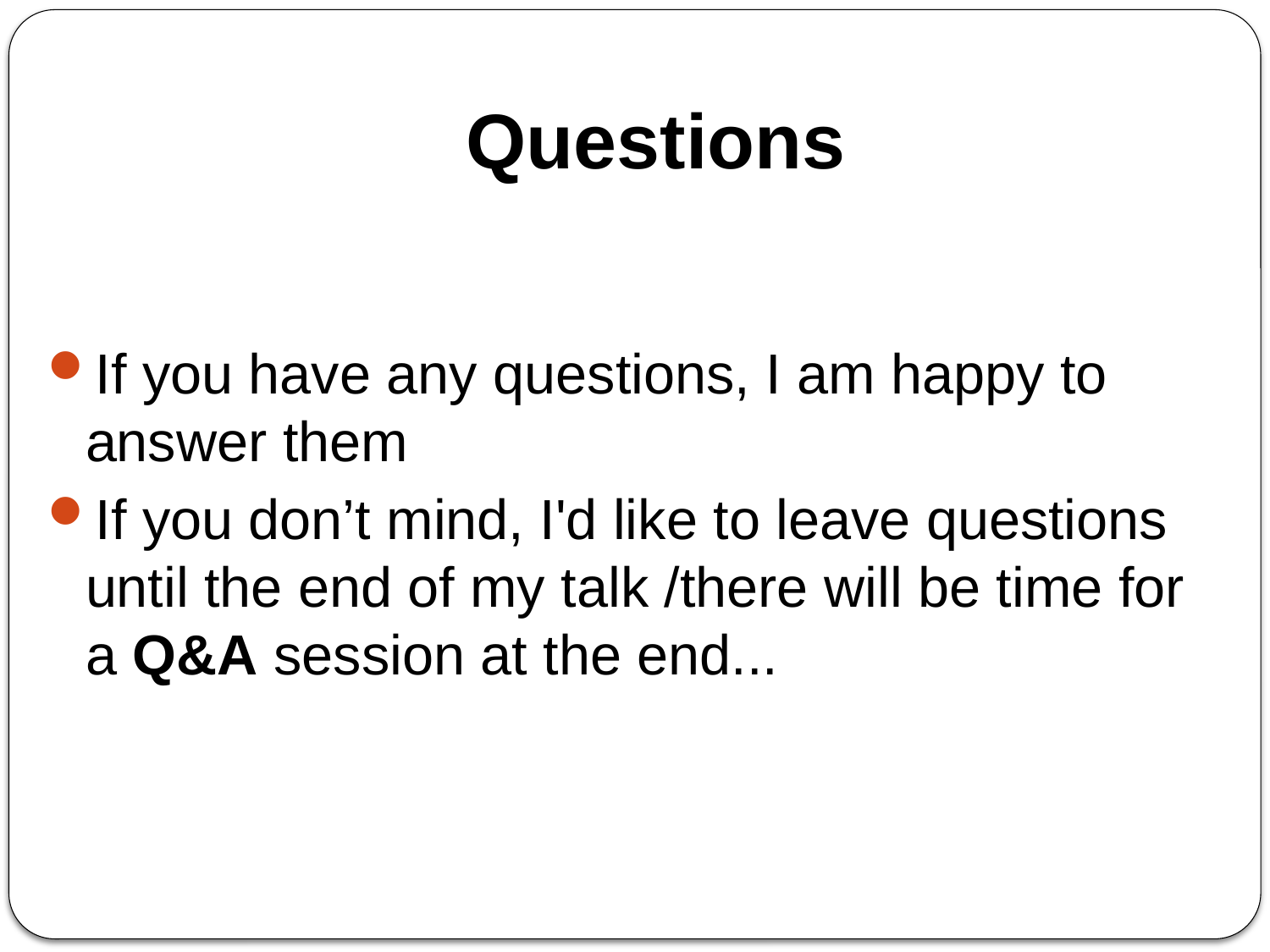

# Questions

If you have any questions, I am happy to answer them
If you don’t mind, I'd like to leave questions until the end of my talk /there will be time for a Q&A session at the end...